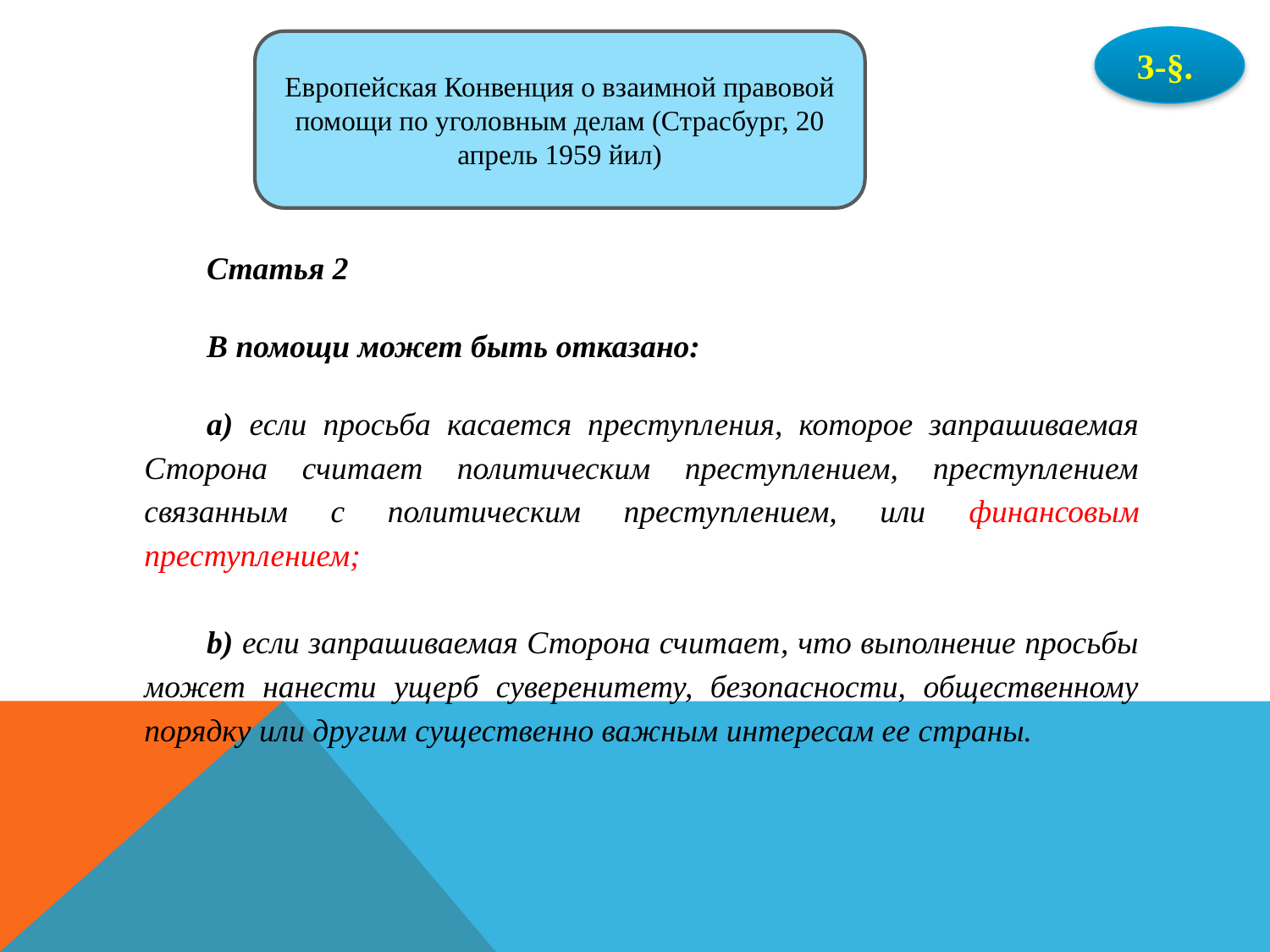

3-§.

Европейская Конвенция о взаимной правовой помощи по уголовным делам (Страсбург, 20 апрель 1959 йил)
Статья 2

В помощи может быть отказано:

а) если просьба касается преступления, которое запрашиваемая Сторона считает политическим преступлением, преступлением связанным с политическим преступлением, или финансовым преступлением;

b) если запрашиваемая Сторона считает, что выполнение просьбы может нанести ущерб суверенитету, безопасности, общественному порядку или другим существенно важным интересам ее страны.